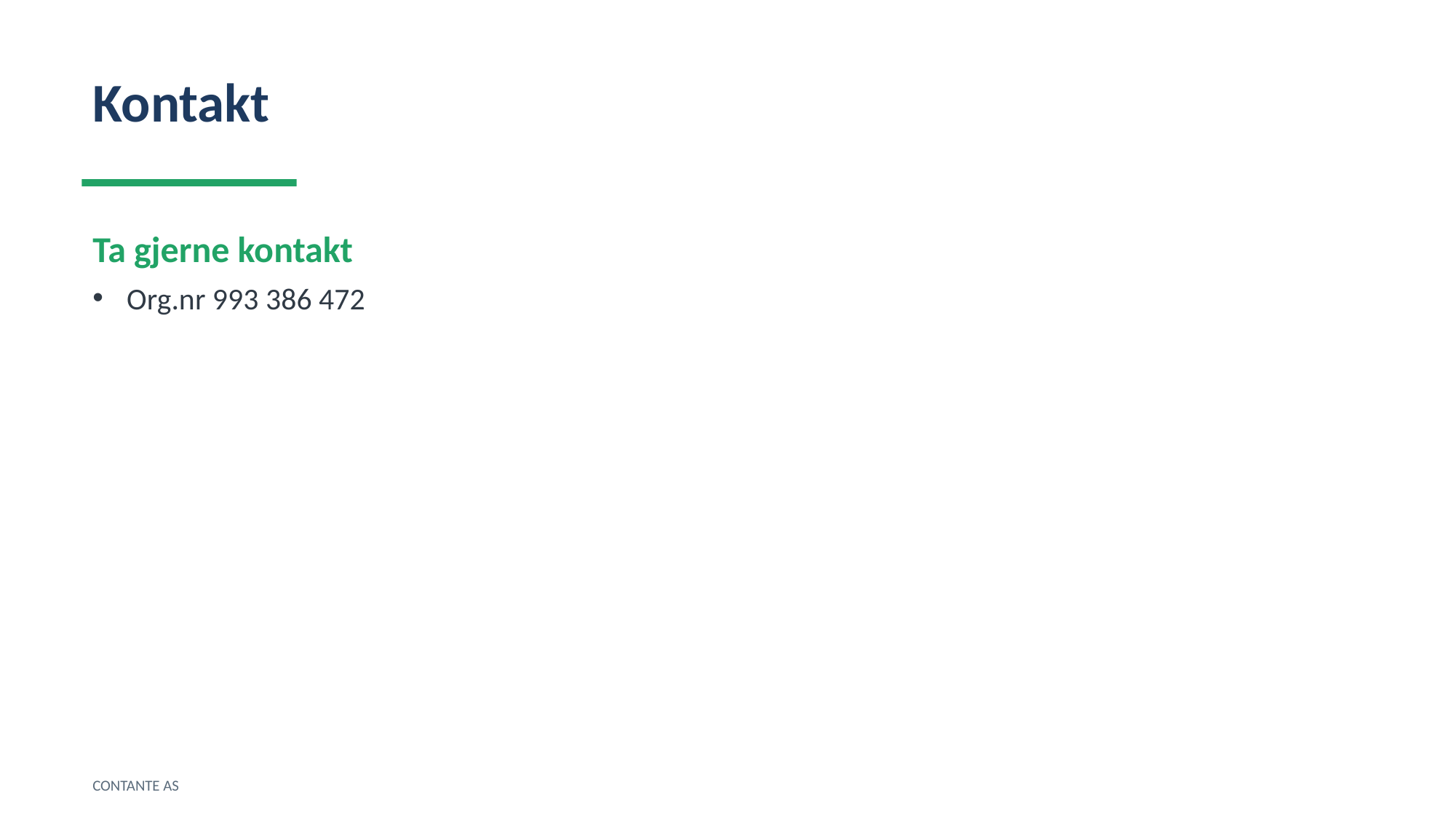

Kontakt

Ta gjerne kontakt
Org.nr 993 386 472
CONTANTE AS